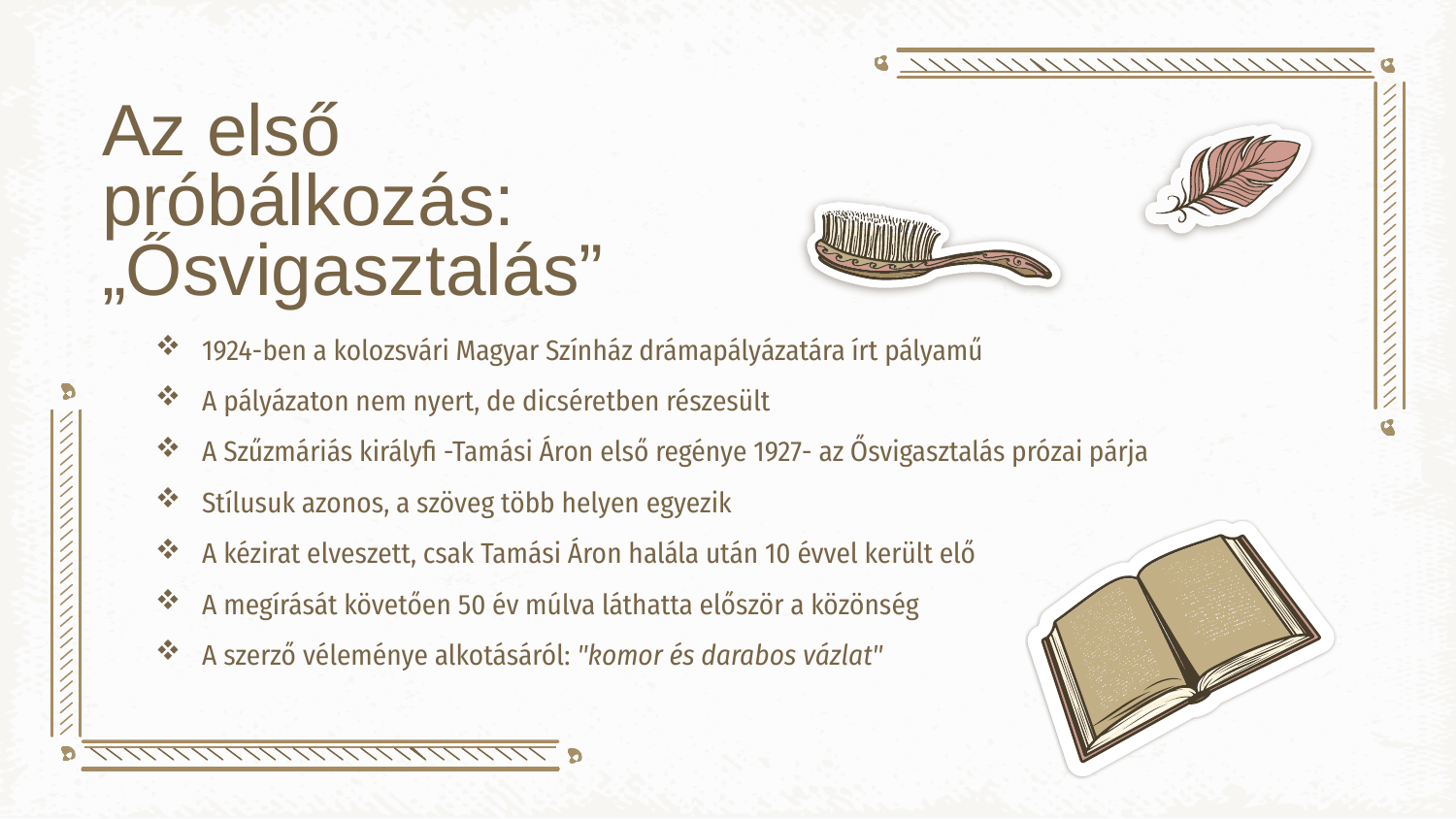

# Az első próbálkozás: „Ősvigasztalás”

1924-ben a kolozsvári Magyar Színház drámapályázatára írt pályamű
A pályázaton nem nyert, de dicséretben részesült
A Szűzmáriás királyfi -Tamási Áron első regénye 1927- az Ősvigasztalás prózai párja
Stílusuk azonos, a szöveg több helyen egyezik
A kézirat elveszett, csak Tamási Áron halála után 10 évvel került elő
A megírását követően 50 év múlva láthatta először a közönség
A szerző véleménye alkotásáról: "komor és darabos vázlat"